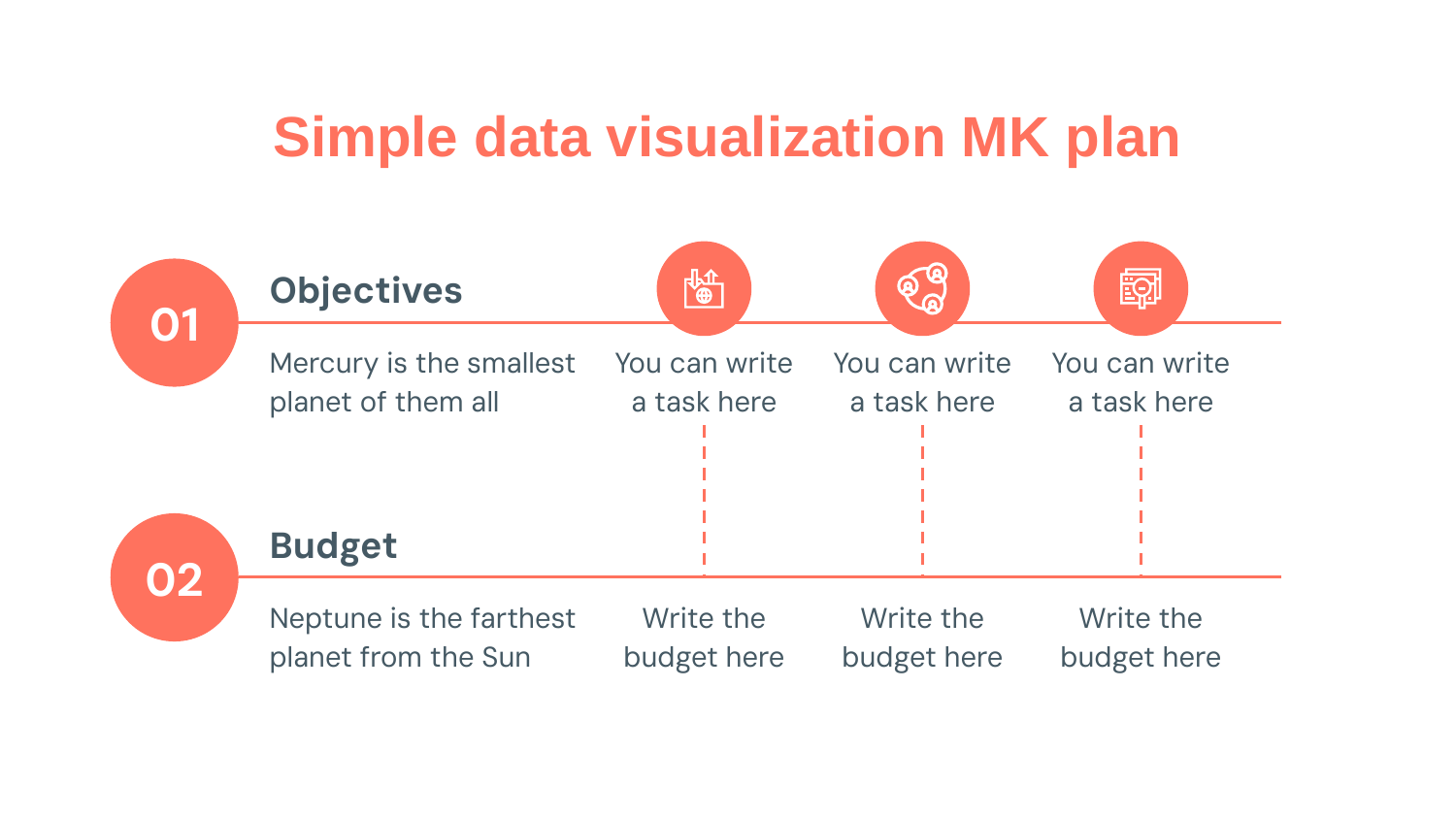

# Simple data visualization MK plan

Objectives
01
Mercury is the smallest planet of them all

You can write a task here
You can write a task here
You can write a task here
Budget
02
Neptune is the farthest planet from the Sun
Write the budget here
Write the budget here
Write the budget here